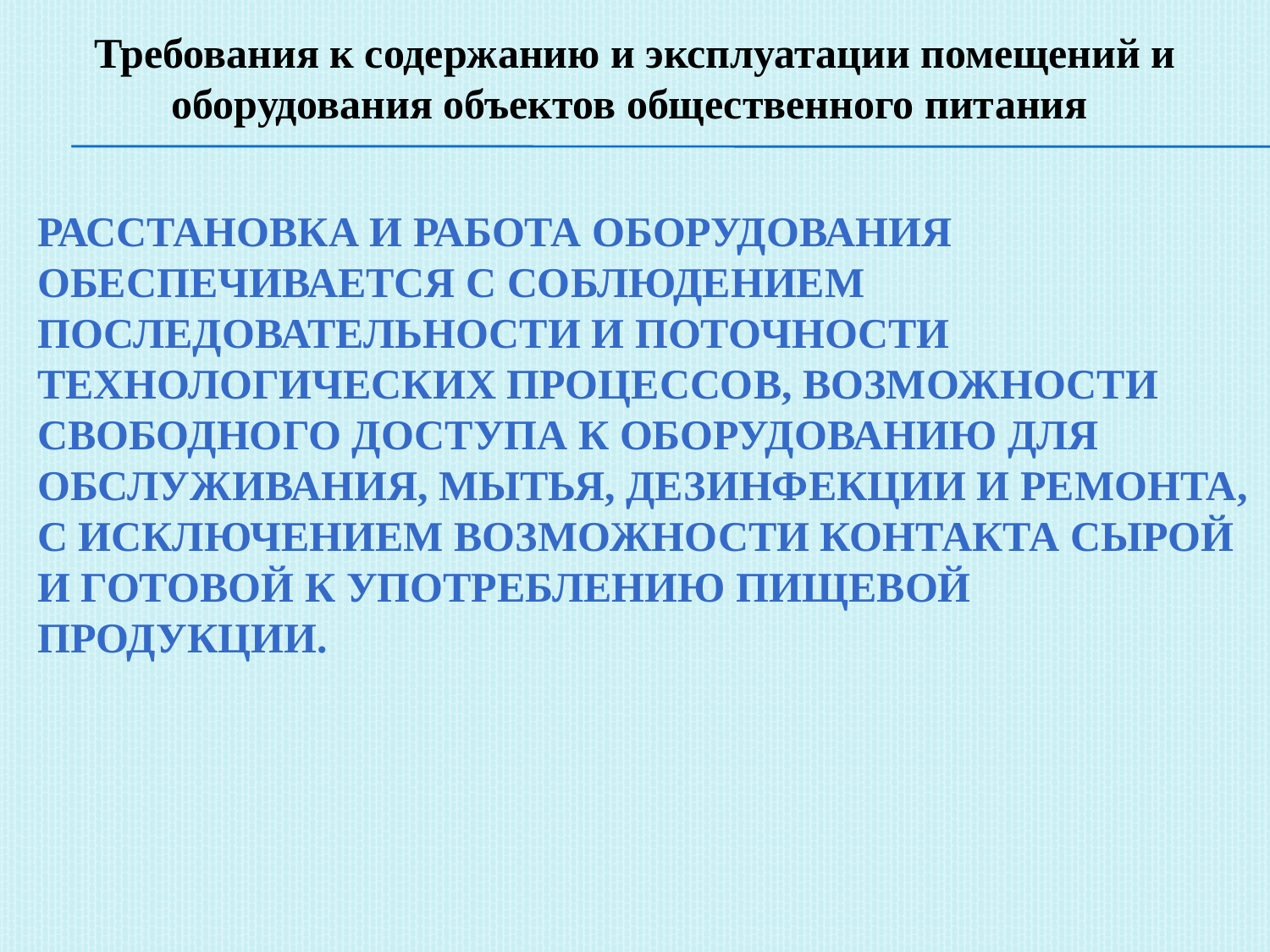

Требования к содержанию и эксплуатации помещений и оборудования объектов общественного питания
Расстановка и работа оборудования обеспечивается с соблюдением последовательности и поточности технологических процессов, возможности свободного доступа к оборудованию для обслуживания, мытья, дезинфекции и ремонта, с исключением возможности контакта сырой и готовой к употреблению пищевой продукции.